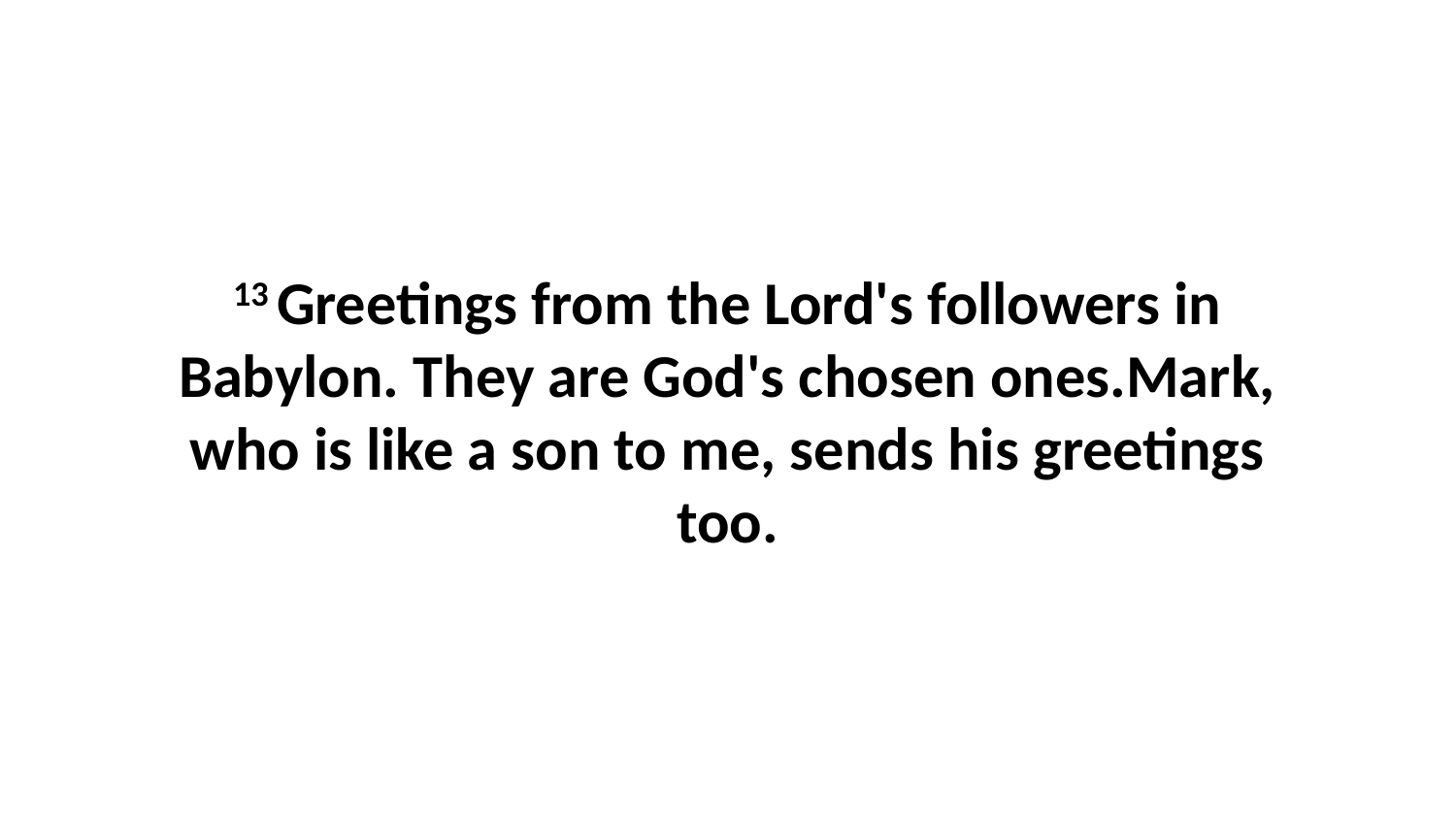

13 Greetings from the Lord's followers in Babylon. They are God's chosen ones.Mark, who is like a son to me, sends his greetings too.